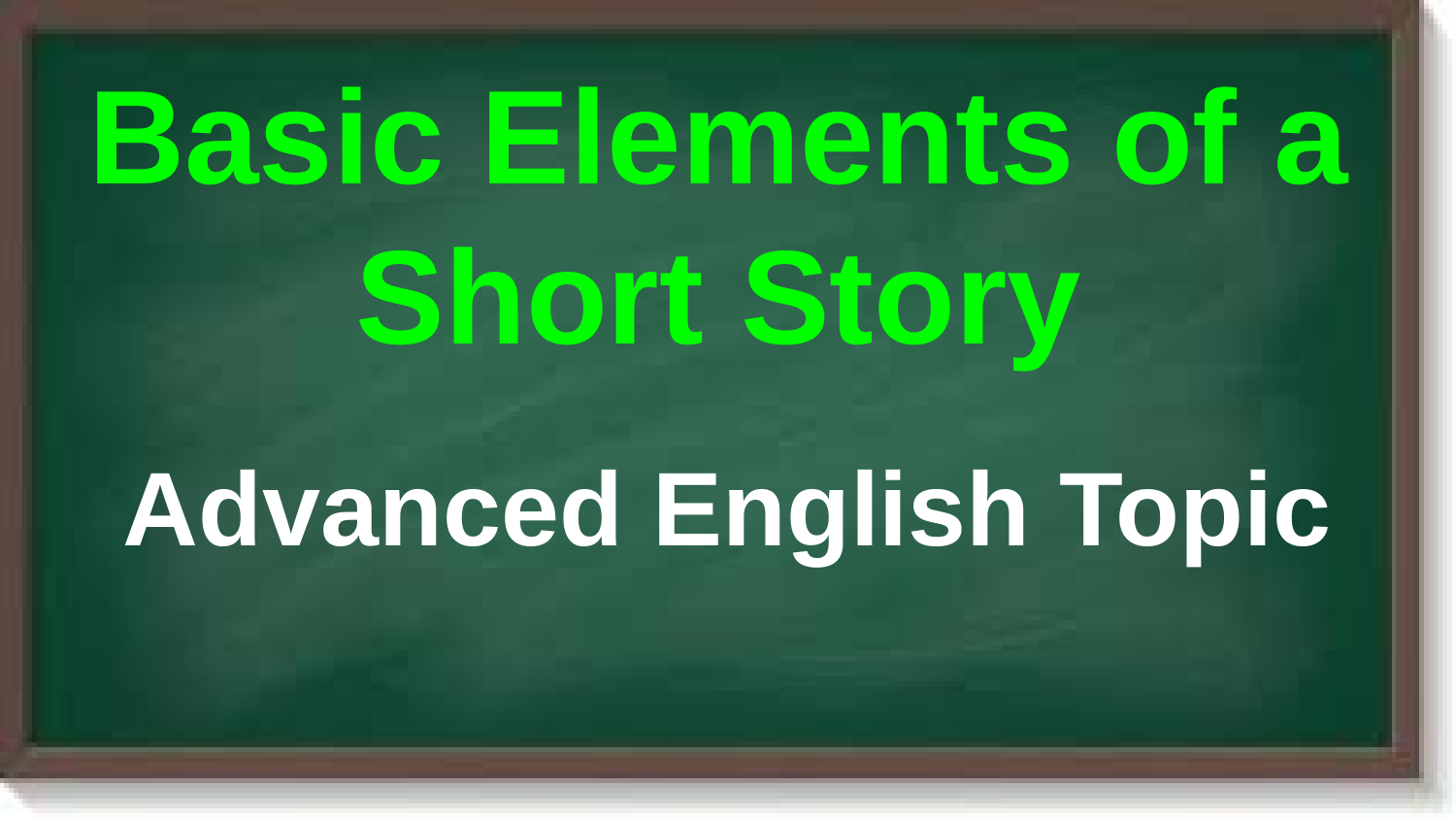

# Basic Elements of a Short Story
Advanced English Topic